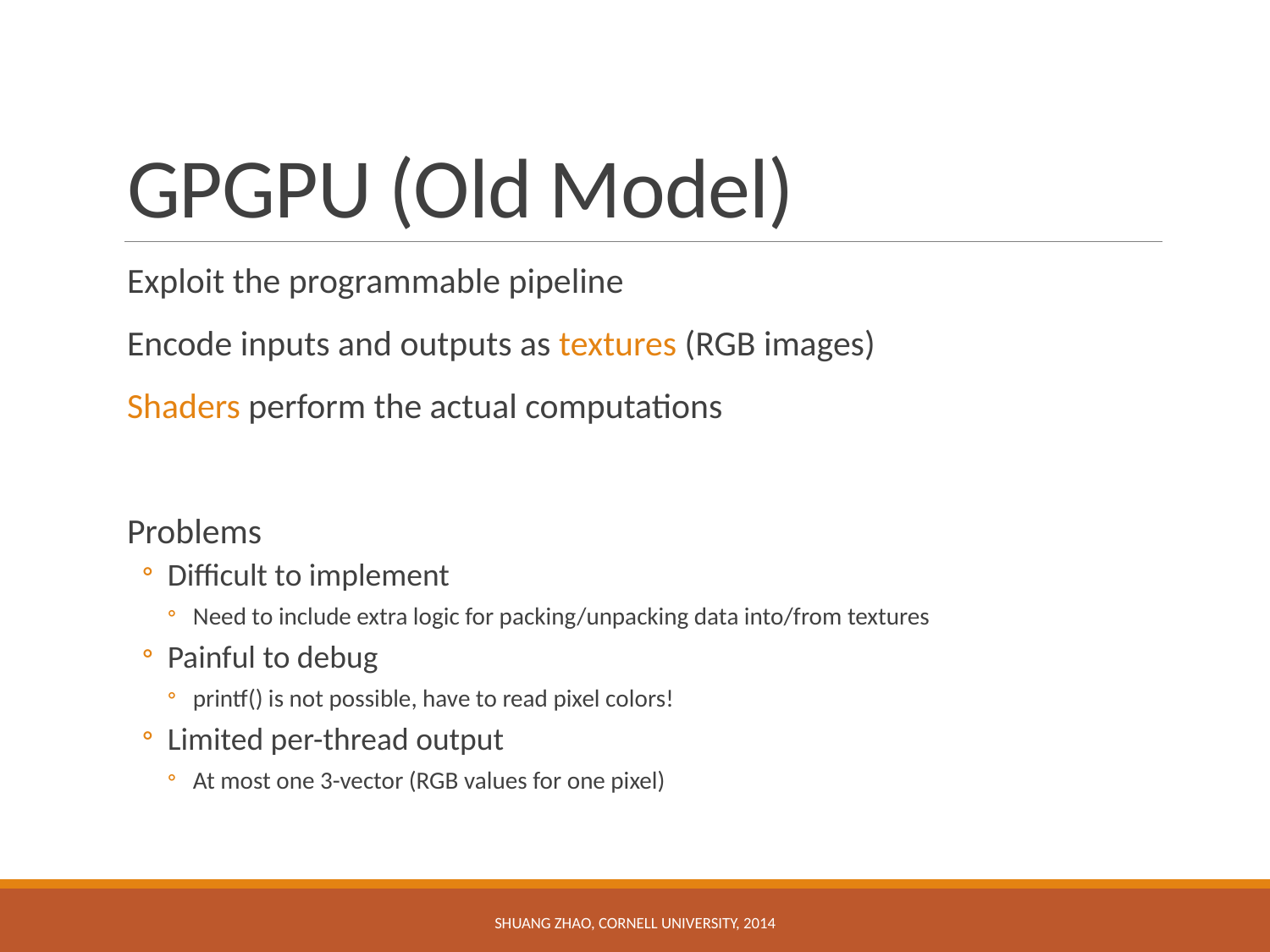

# GPGPU (Old Model)
Exploit the programmable pipeline
Encode inputs and outputs as textures (RGB images)
Shaders perform the actual computations

Problems
Difficult to implement
Need to include extra logic for packing/unpacking data into/from textures
Painful to debug
printf() is not possible, have to read pixel colors!
Limited per-thread output
At most one 3-vector (RGB values for one pixel)
Shuang Zhao, Cornell University, 2014